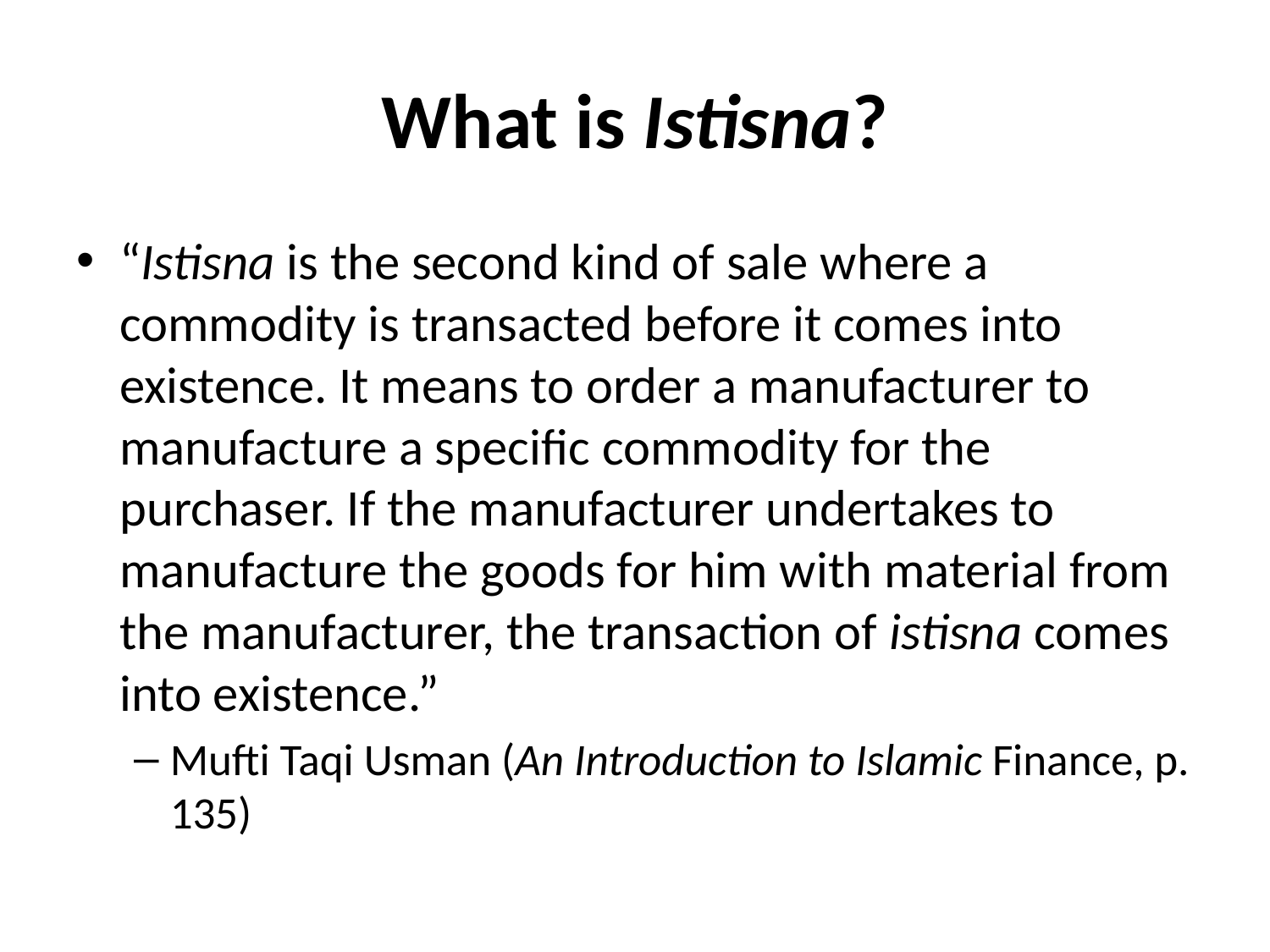

# What is Istisna?
“Istisna is the second kind of sale where a commodity is transacted before it comes into existence. It means to order a manufacturer to manufacture a specific commodity for the purchaser. If the manufacturer undertakes to manufacture the goods for him with material from the manufacturer, the transaction of istisna comes into existence.”
Mufti Taqi Usman (An Introduction to Islamic Finance, p. 135)